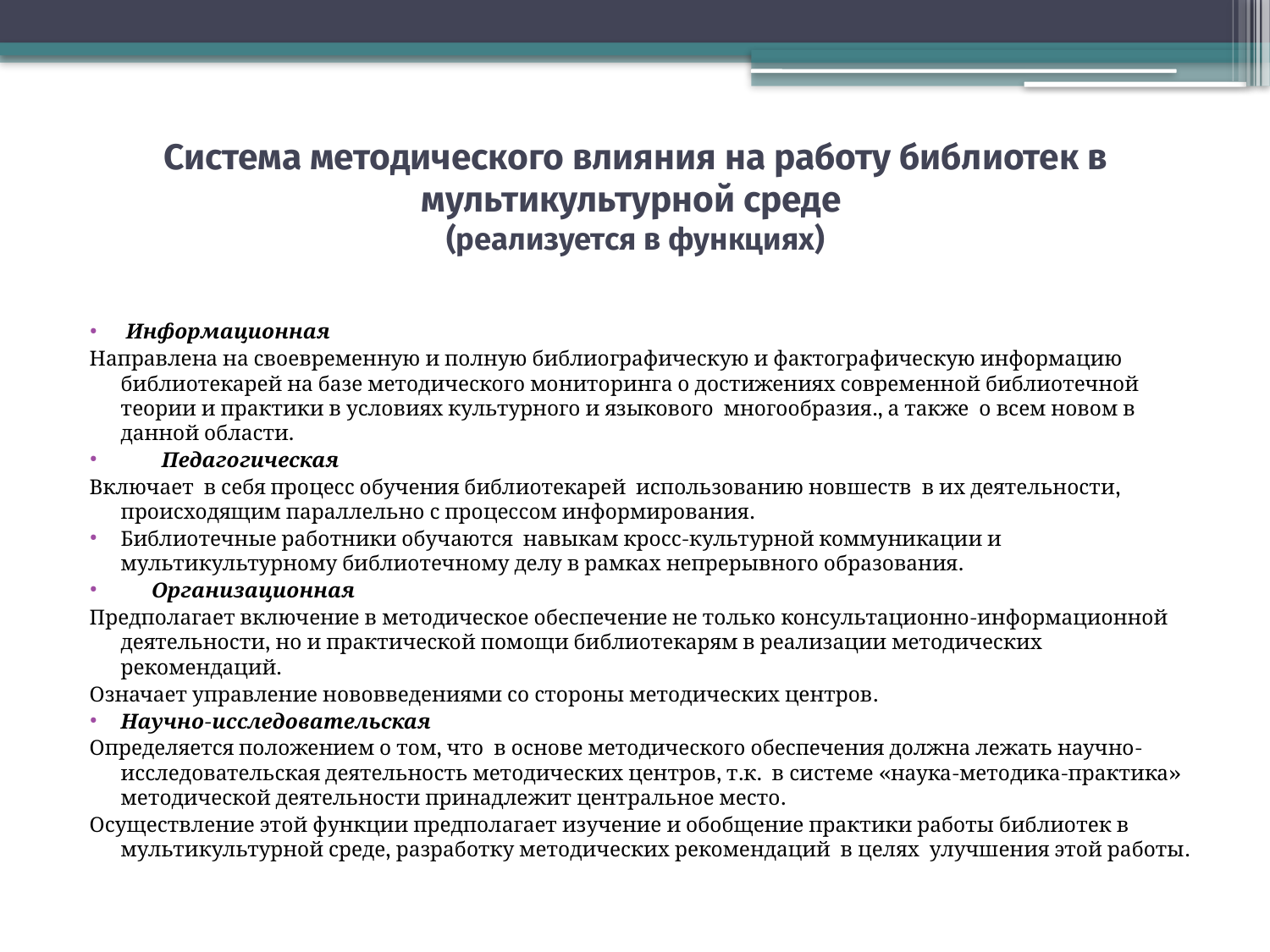

# Система методического влияния на работу библиотек в мультикультурной среде (реализуется в функциях)
 Информационная
Направлена на своевременную и полную библиографическую и фактографическую информацию библиотекарей на базе методического мониторинга о достижениях современной библиотечной теории и практики в условиях культурного и языкового  многообразия., а также  о всем новом в  данной области.
        Педагогическая
Включает  в себя процесс обучения библиотекарей  использованию новшеств  в их деятельности, происходящим параллельно с процессом информирования.
Библиотечные работники обучаются  навыкам кросс-культурной коммуникации и мультикультурному библиотечному делу в рамках непрерывного образования.
      Организационная
Предполагает включение в методическое обеспечение не только консультационно-информационной деятельности, но и практической помощи библиотекарям в реализации методических рекомендаций.
Означает управление нововведениями со стороны методических центров.
Научно-исследовательская
Определяется положением о том, что  в основе методического обеспечения должна лежать научно-исследовательская деятельность методических центров, т.к.  в системе «наука-методика-практика» методической деятельности принадлежит центральное место.
Осуществление этой функции предполагает изучение и обобщение практики работы библиотек в мультикультурной среде, разработку методических рекомендаций  в целях  улучшения этой работы.